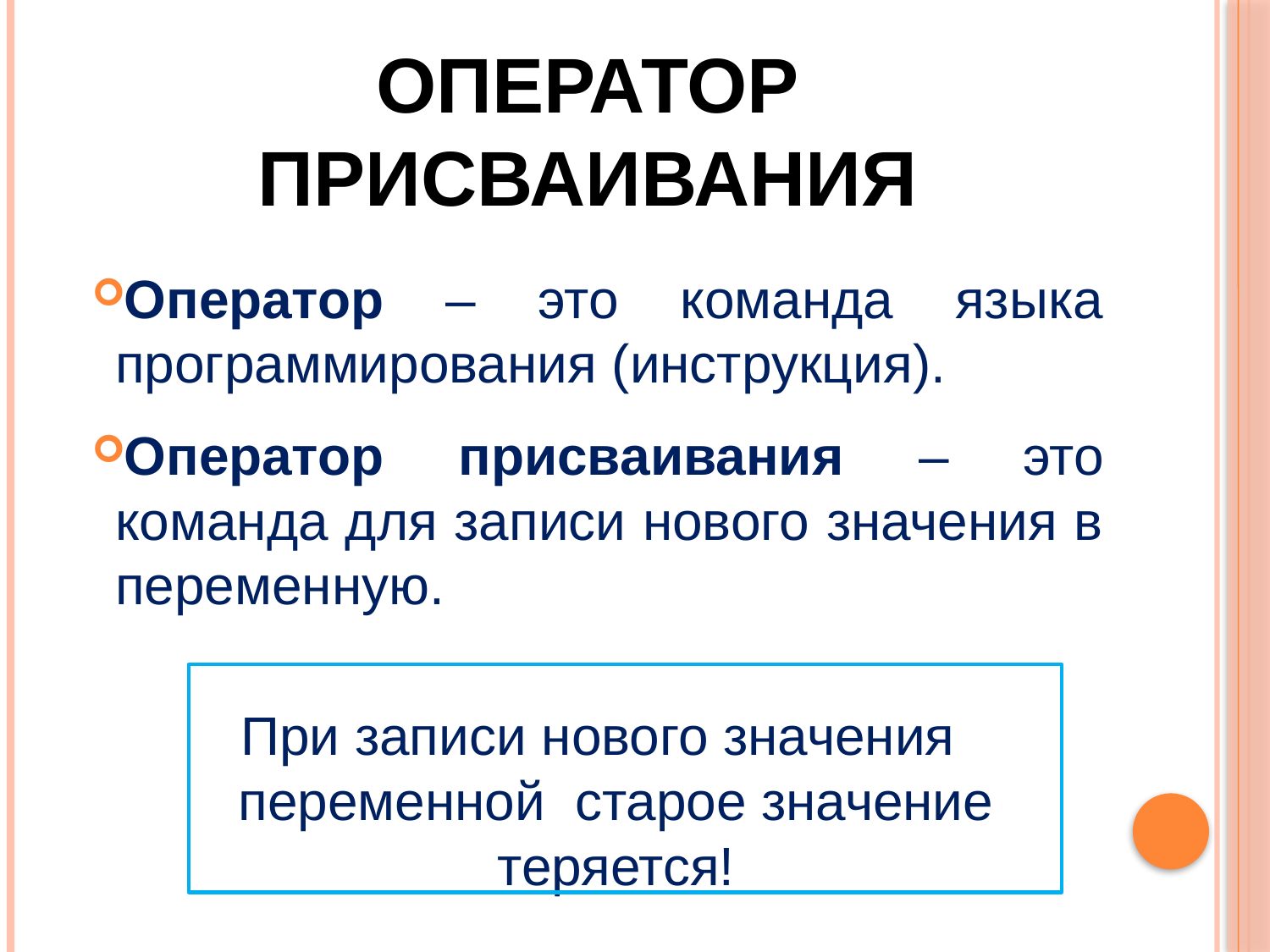

# Оператор присваивания
Оператор – это команда языка программирования (инструкция).
Оператор присваивания – это команда для записи нового значения в переменную.

При записи нового значения переменной  старое значение теряется!